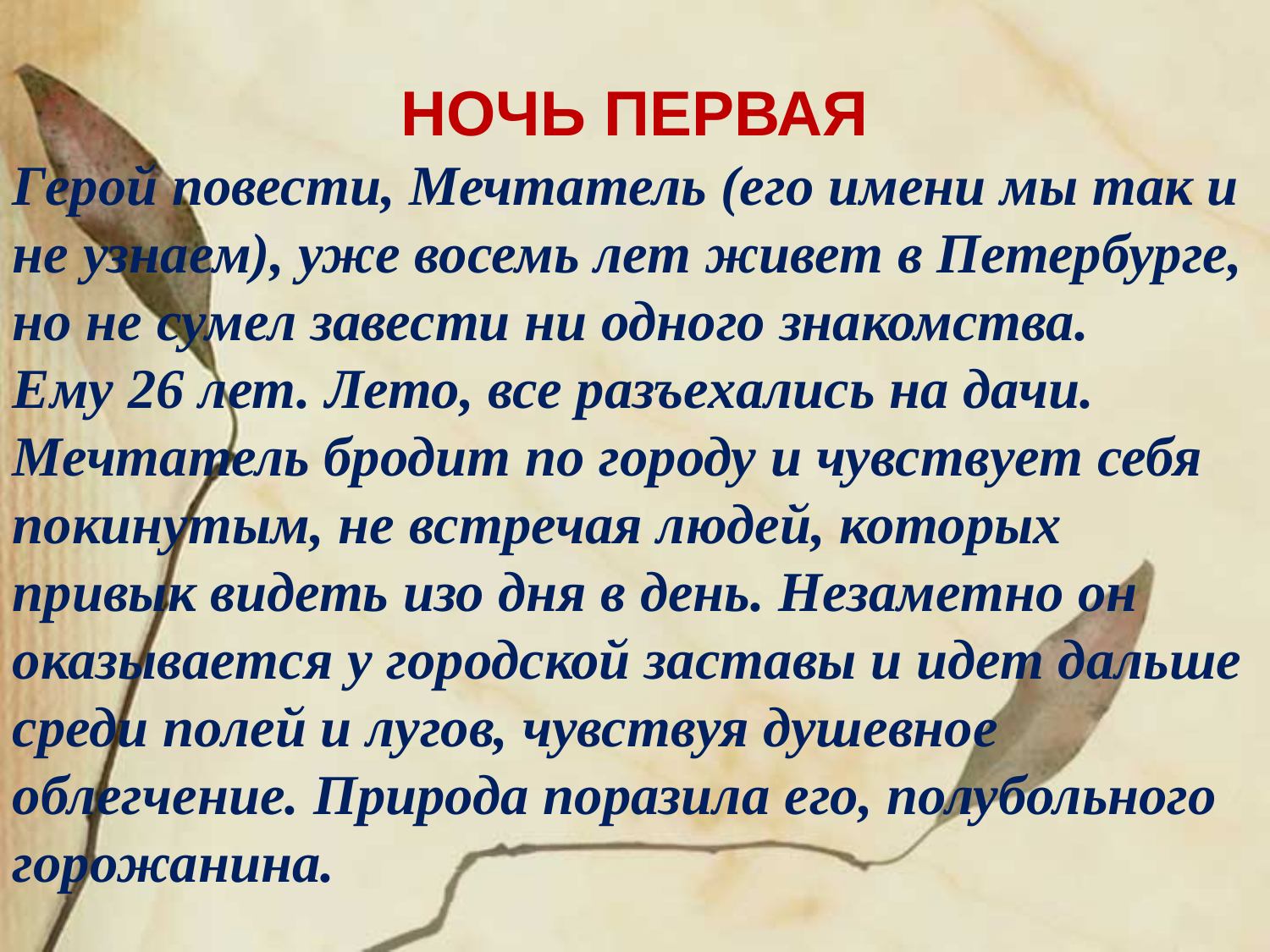

НОЧЬ ПЕРВАЯ
Герой повести, Мечтатель (его имени мы так и не узнаем), уже восемь лет живет в Петербурге, но не сумел завести ни одного знакомства.
Ему 26 лет. Лето, все разъехались на дачи. Мечтатель бродит по городу и чувствует себя покинутым, не встречая людей, которых привык видеть изо дня в день. Незаметно он оказывается у городской заставы и идет дальше среди полей и лугов, чувствуя душевное облегчение. Природа поразила его, полубольного горожанина.